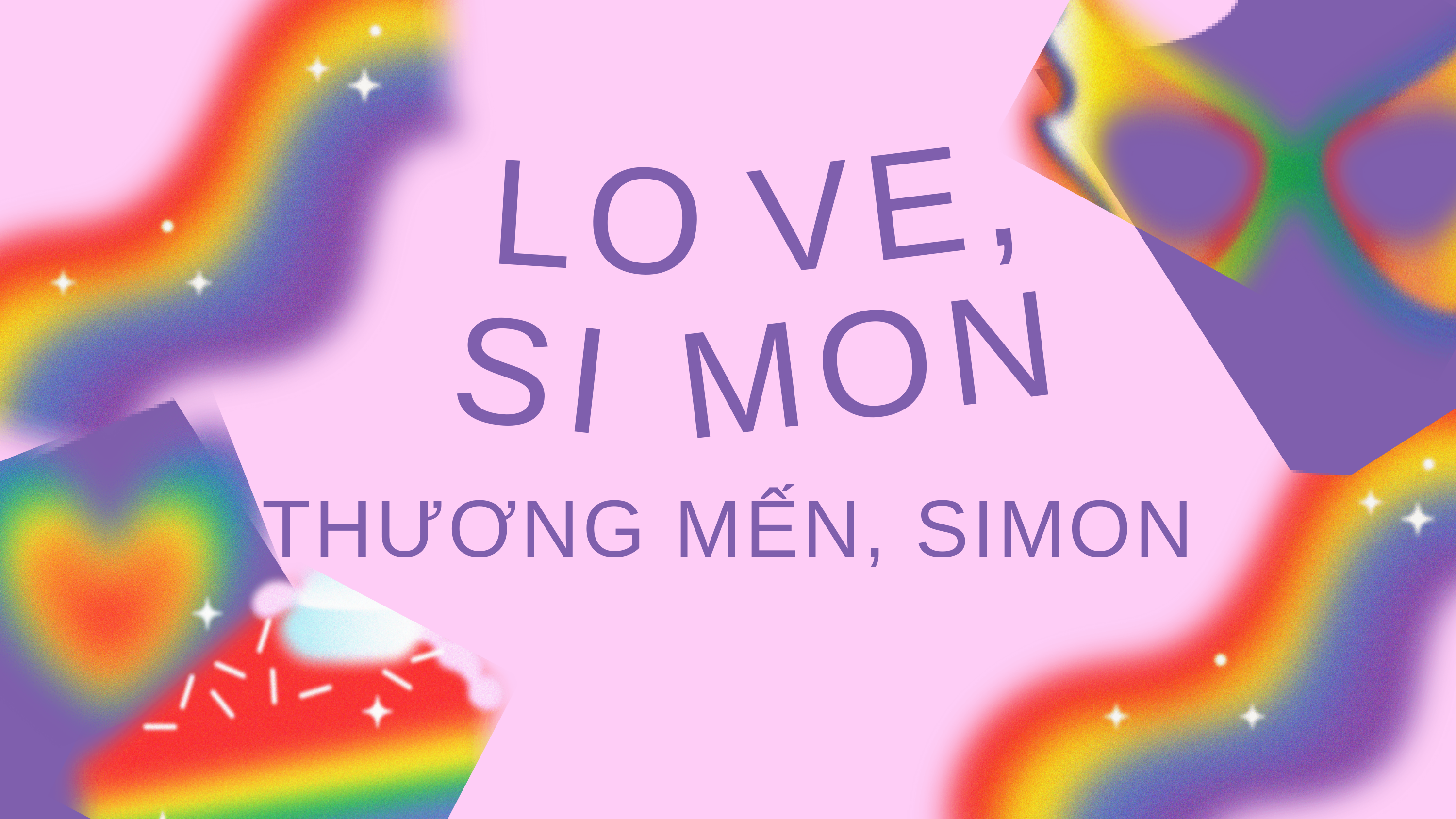

VE,
LO
MON
SI

THƯƠNG MẾN, SIMON